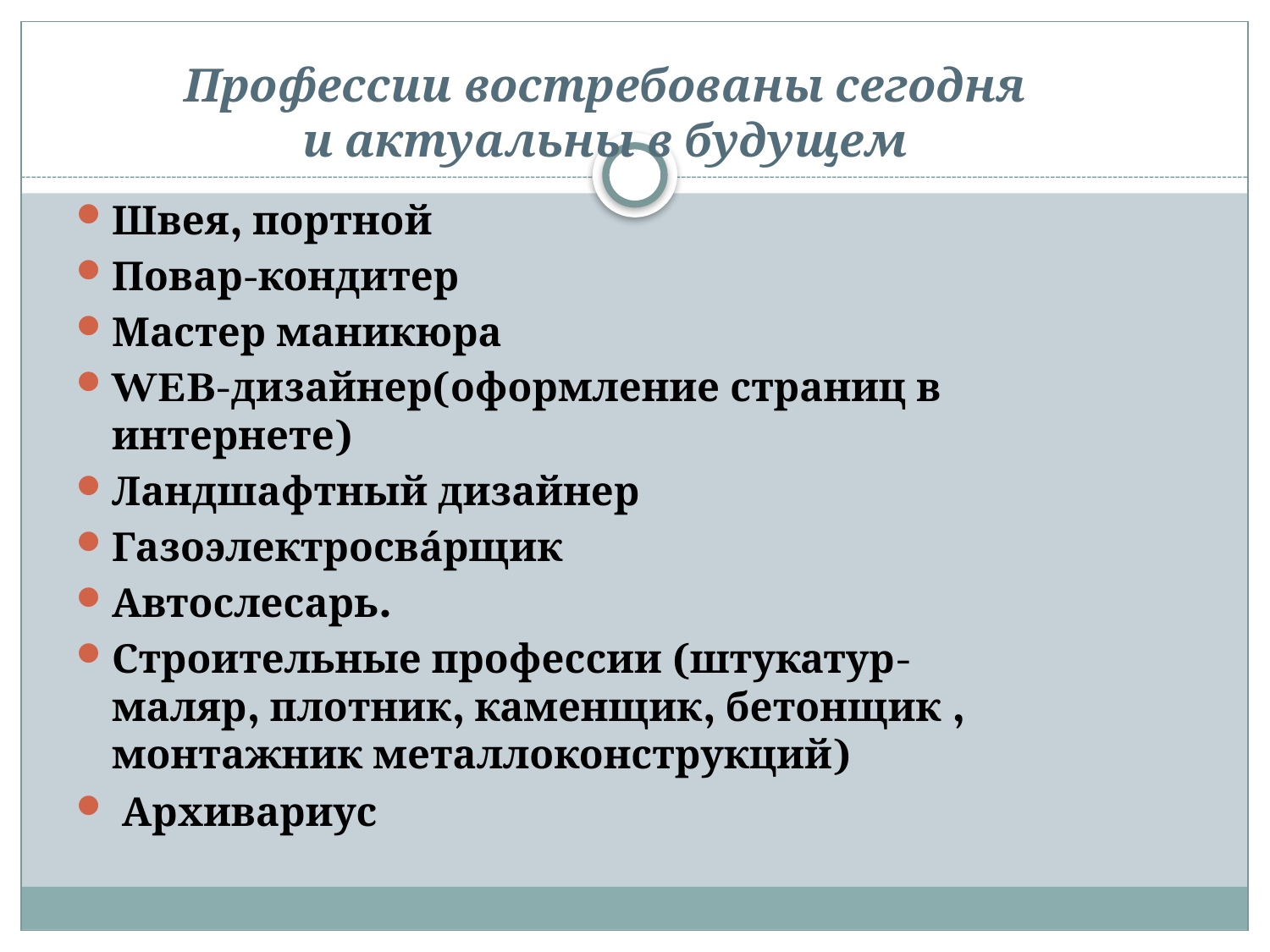

#
Профессии востребованы сегодня и актуальны в будущем
Швея, портной
Повар-кондитер
Мастер маникюра
WEB-дизайнер(оформление страниц в интернете)
Ландшафтный дизайнер
Газоэлектросва́рщик
Автослесарь.
Строительные профессии (штукатур-маляр, плотник, каменщик, бетонщик , монтажник металлоконструкций)
 Архивариус